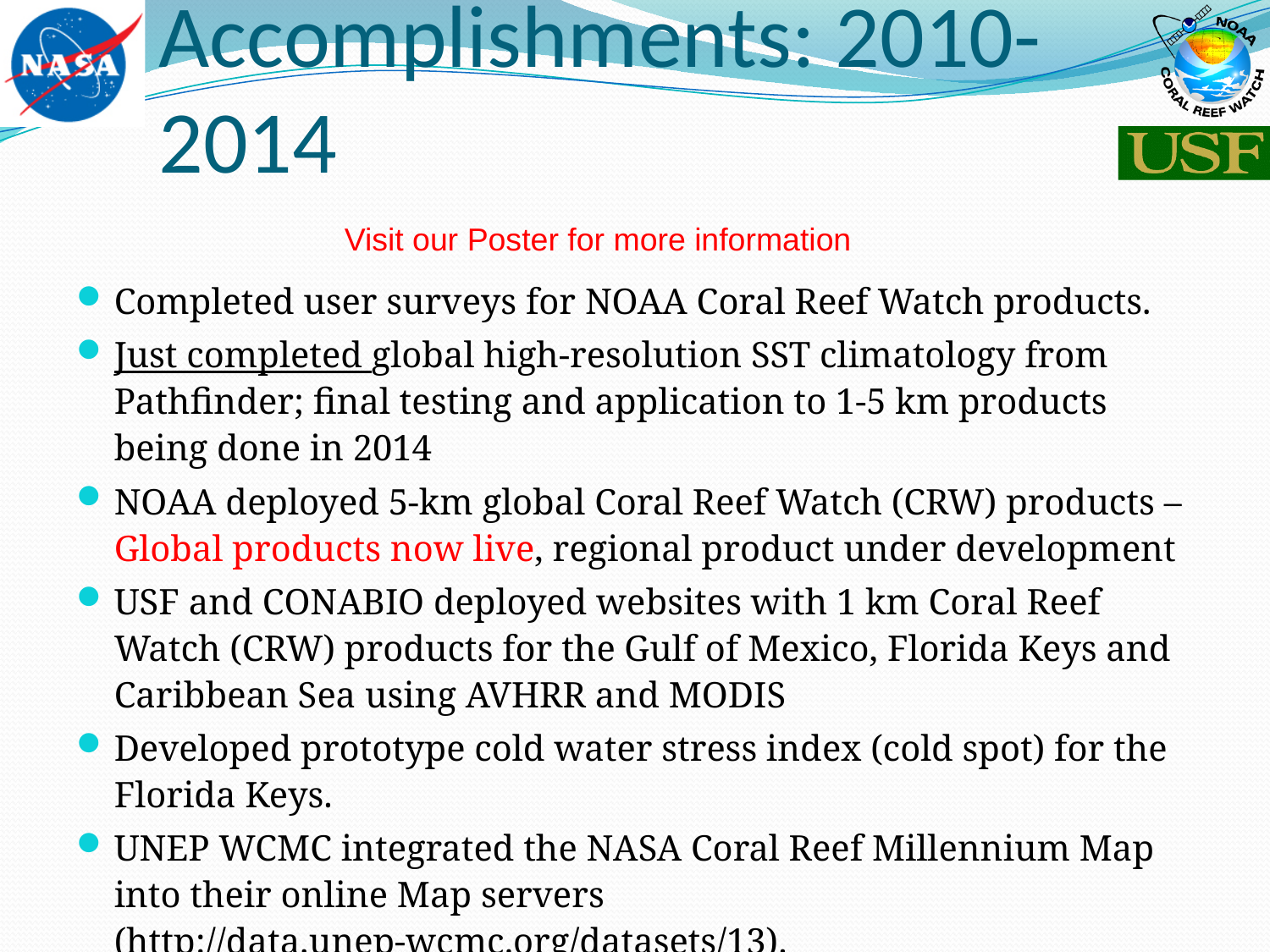

# Accomplishments: 2010-2014
Visit our Poster for more information
Completed user surveys for NOAA Coral Reef Watch products.
Just completed global high-resolution SST climatology from Pathfinder; final testing and application to 1-5 km products being done in 2014
NOAA deployed 5-km global Coral Reef Watch (CRW) products – Global products now live, regional product under development
USF and CONABIO deployed websites with 1 km Coral Reef Watch (CRW) products for the Gulf of Mexico, Florida Keys and Caribbean Sea using AVHRR and MODIS
Developed prototype cold water stress index (cold spot) for the Florida Keys.
UNEP WCMC integrated the NASA Coral Reef Millennium Map into their online Map servers (http://data.unep-wcmc.org/datasets/13).